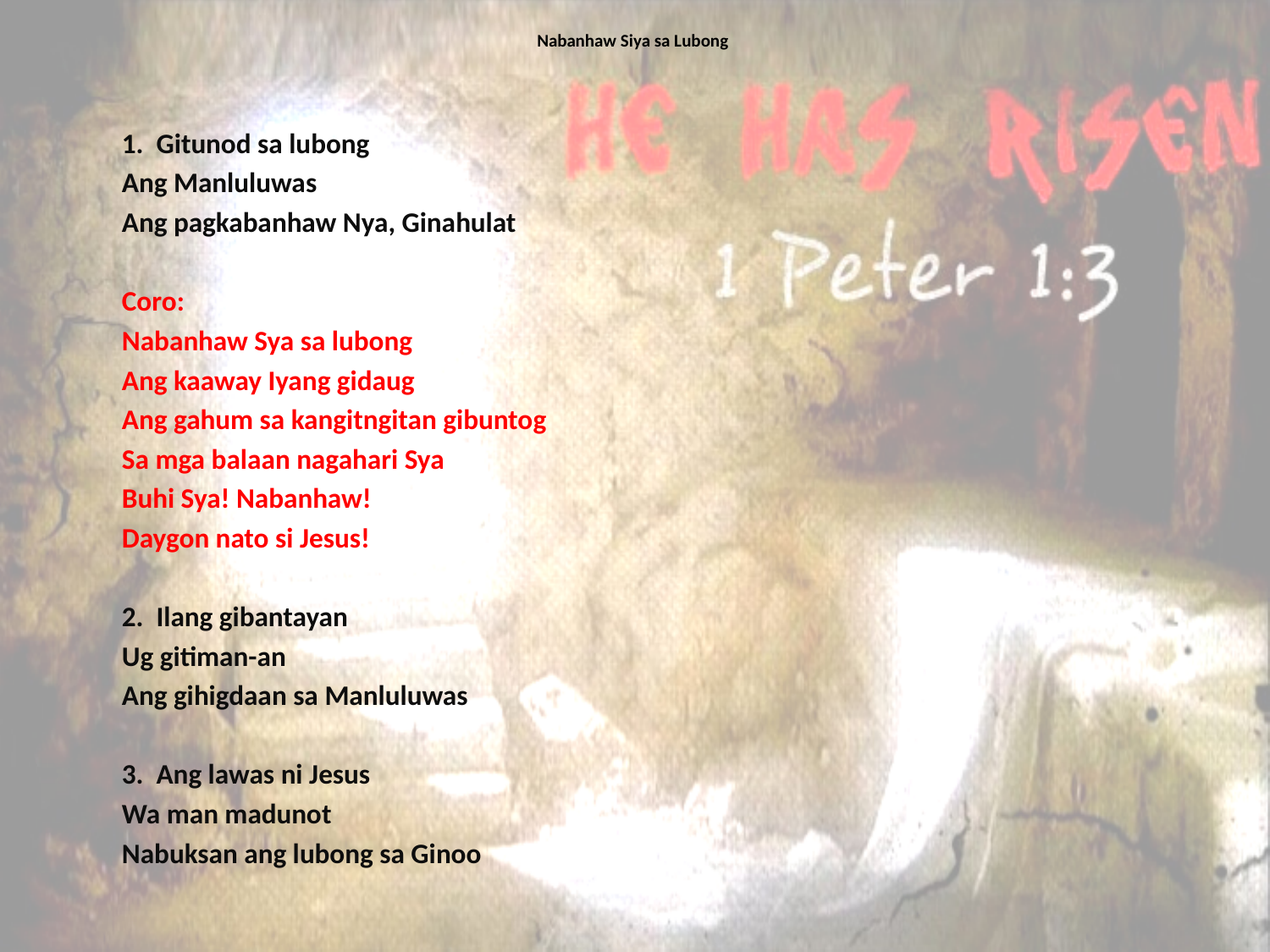

# Nabanhaw Siya sa Lubong
1.  Gitunod sa lubong
Ang Manluluwas
Ang pagkabanhaw Nya, Ginahulat

Coro:
Nabanhaw Sya sa lubong
Ang kaaway Iyang gidaug
Ang gahum sa kangitngitan gibuntog
Sa mga balaan nagahari Sya
Buhi Sya! Nabanhaw!
Daygon nato si Jesus!

2.  Ilang gibantayan
Ug gitiman-an
Ang gihigdaan sa Manluluwas

3.  Ang lawas ni Jesus
Wa man madunot
Nabuksan ang lubong sa Ginoo